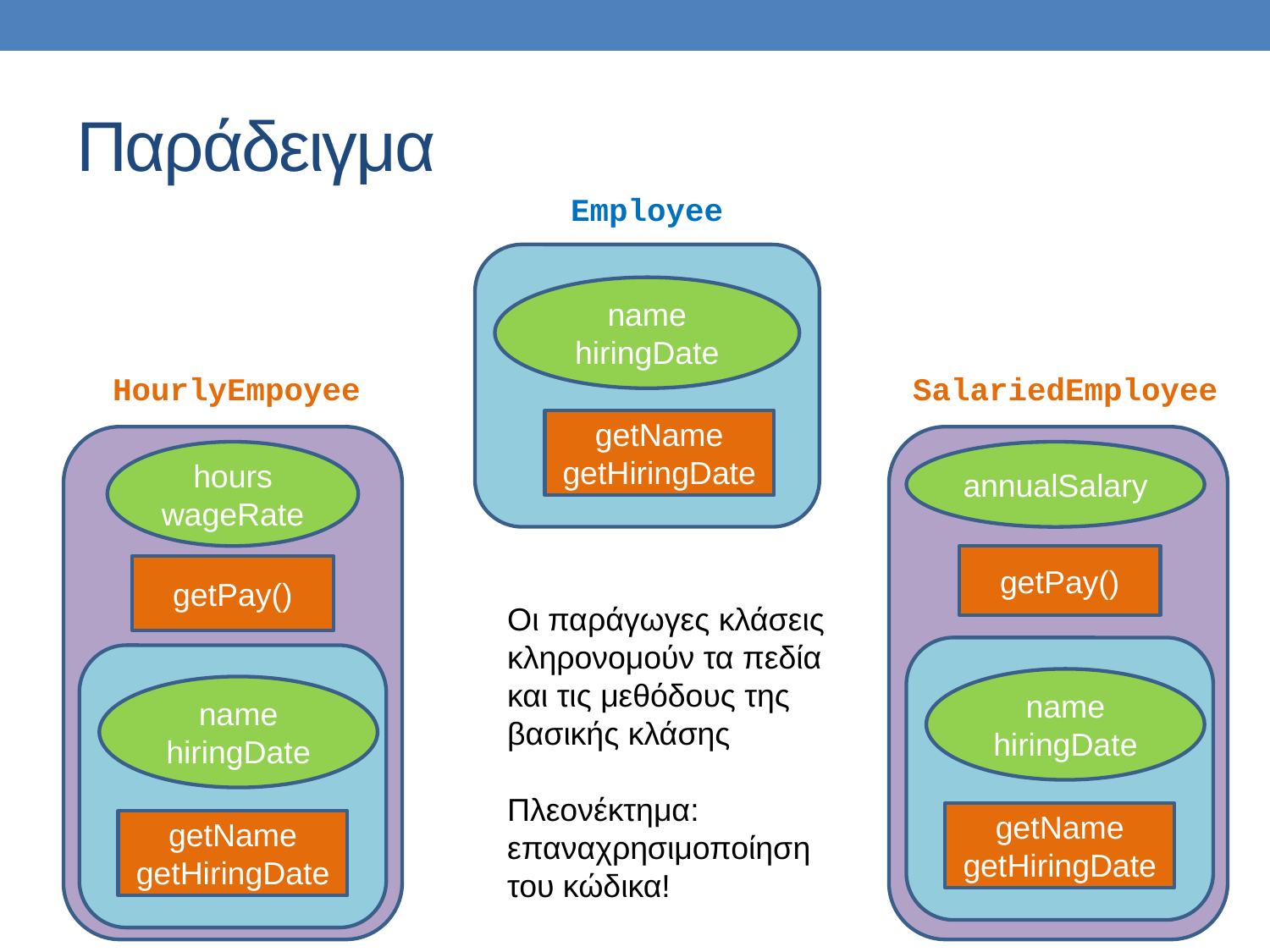

# Παράδειγμα
Employee

name
hiringDate
HourlyEmpoyee
SalariedEmployee
getName
getHiringDate

hours
wageRate
annualSalary
getPay()
getPay()
Οι παράγωγες κλάσεις κληρονομούν τα πεδία και τις μεθόδους της βασικής κλάσης

Πλεονέκτημα: επαναχρησιμοποίηση του κώδικα!

name
hiringDate
name
hiringDate
getName
getHiringDate
getName
getHiringDate